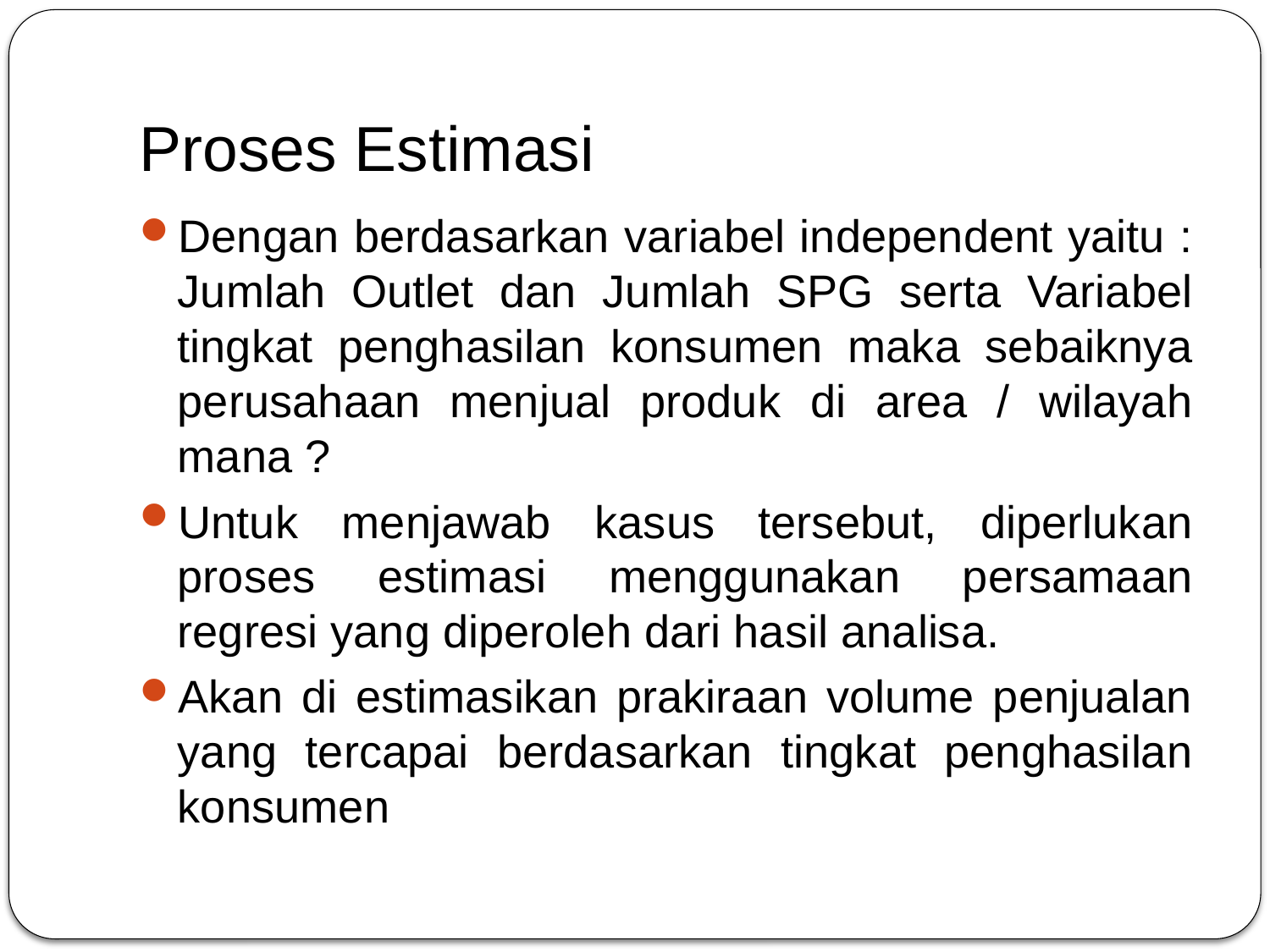

# Proses Estimasi
Dengan berdasarkan variabel independent yaitu : Jumlah Outlet dan Jumlah SPG serta Variabel tingkat penghasilan konsumen maka sebaiknya perusahaan menjual produk di area / wilayah mana ?
Untuk menjawab kasus tersebut, diperlukan proses estimasi menggunakan persamaan regresi yang diperoleh dari hasil analisa.
Akan di estimasikan prakiraan volume penjualan yang tercapai berdasarkan tingkat penghasilan konsumen